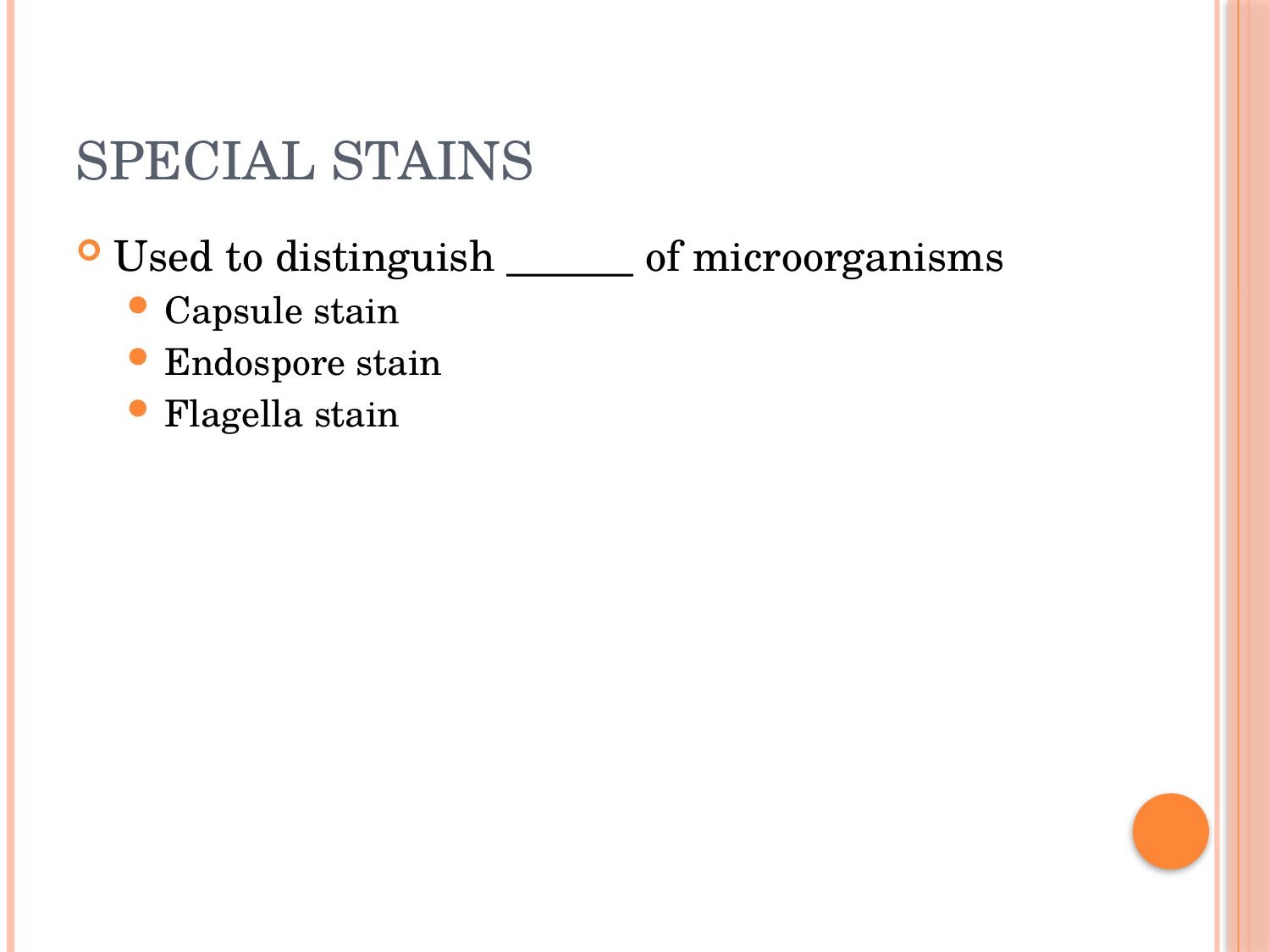

# Special Stains
Used to distinguish ______ of microorganisms
Capsule stain
Endospore stain
Flagella stain